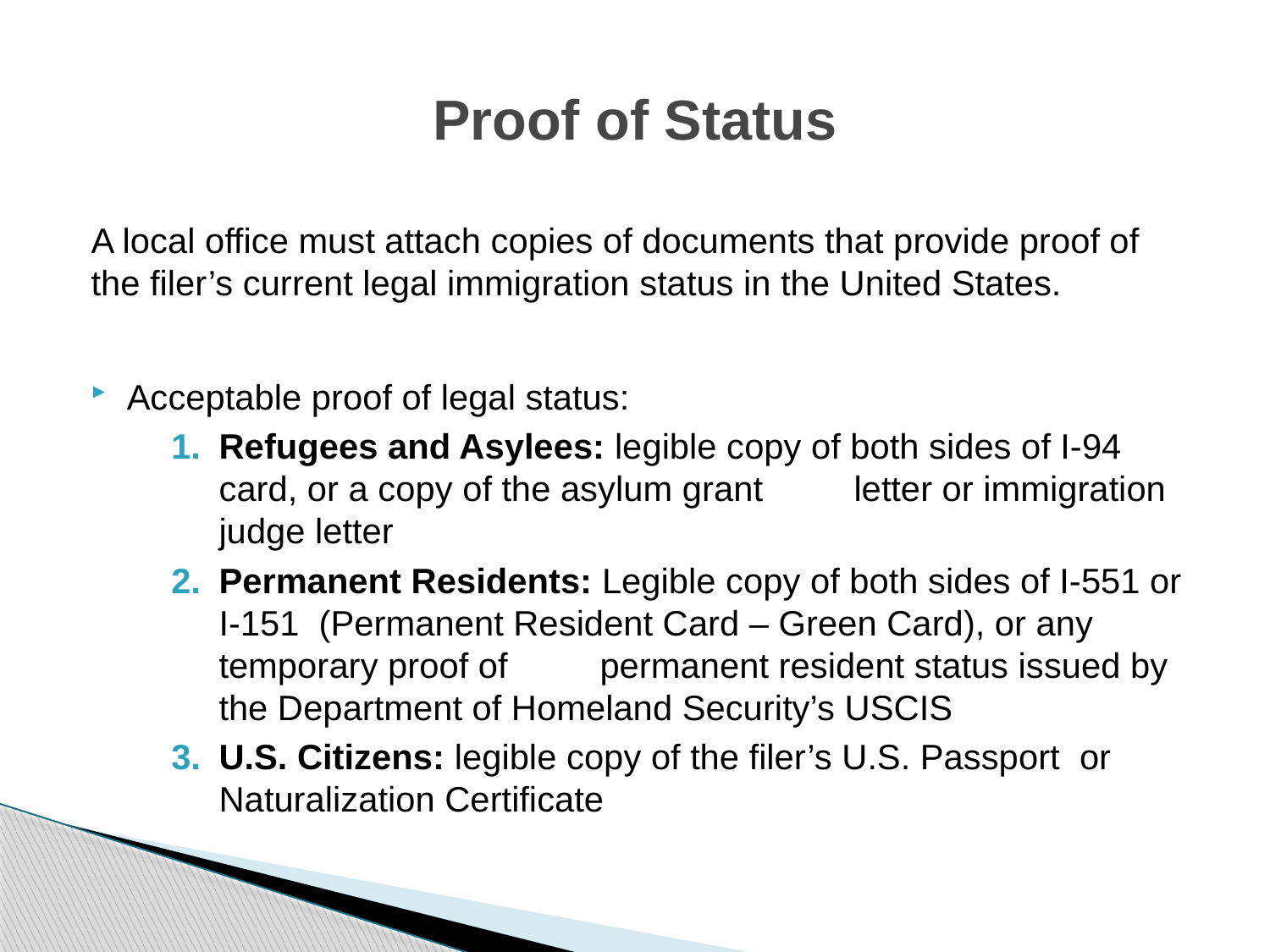

# Proof of Status
A local office must attach copies of documents that provide proof of the filer’s current legal immigration status in the United States.

Acceptable proof of legal status:
Refugees and Asylees: legible copy of both sides of I-94 card, or a copy of the asylum grant 	letter or immigration judge letter
Permanent Residents: Legible copy of both sides of I-551 or I-151  (Permanent Resident Card – Green Card), or any temporary proof of 	permanent resident status issued by the Department of Homeland Security’s USCIS
U.S. Citizens: legible copy of the filer’s U.S. Passport  or Naturalization Certificate